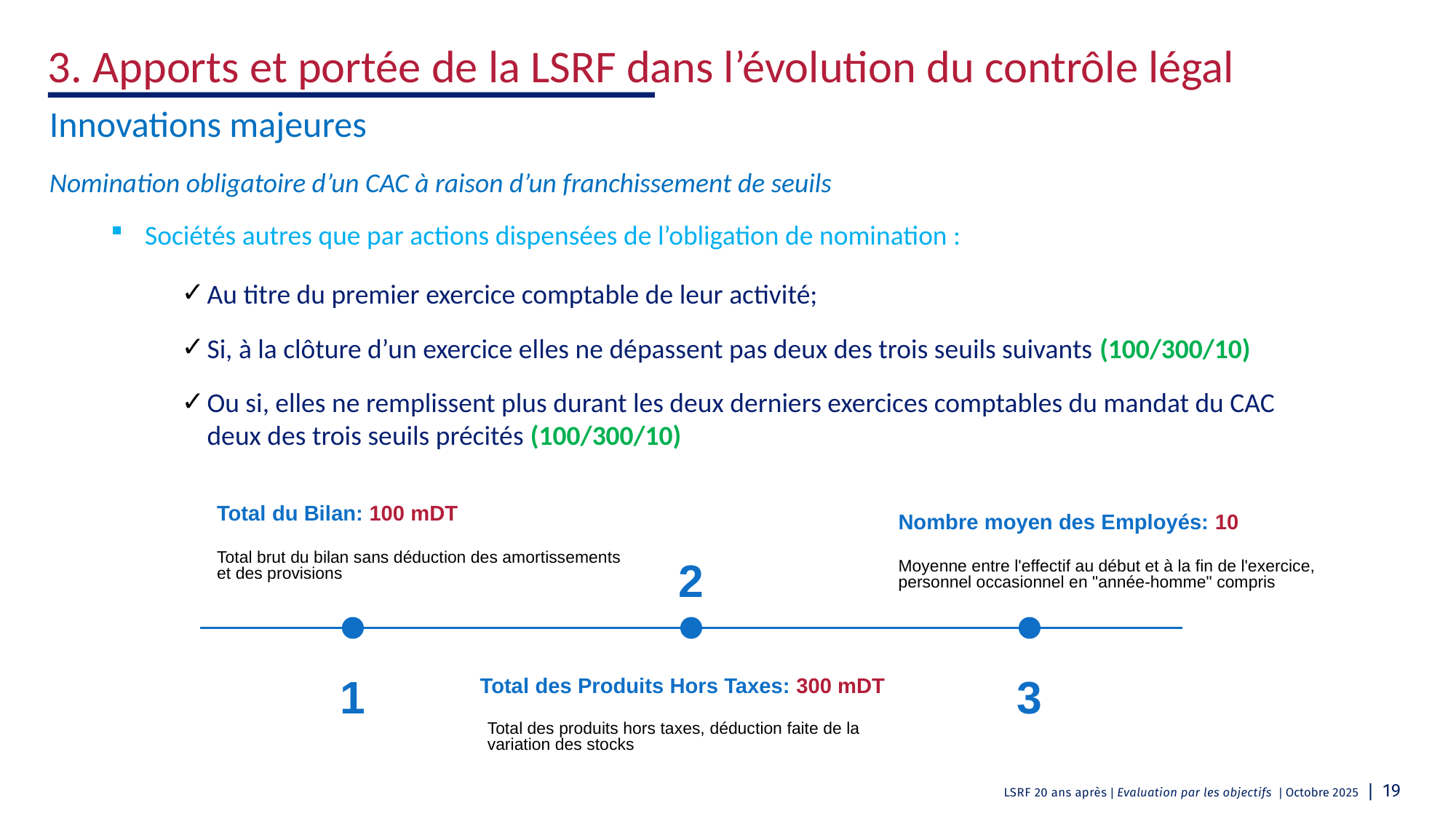

3. Apports et portée de la LSRF dans l’évolution du contrôle légal

Innovations majeures
Nomination obligatoire d’un CAC à raison d’un franchissement de seuils
Sociétés autres que par actions dispensées de l’obligation de nomination :
Au titre du premier exercice comptable de leur activité;

Si, à la clôture d’un exercice elles ne dépassent pas deux des trois seuils suivants (100/300/10)

Ou si, elles ne remplissent plus durant les deux derniers exercices comptables du mandat du CAC deux des trois seuils précités (100/300/10)

Total du Bilan: 100 mDT
Nombre moyen des Employés: 10
2
Total brut du bilan sans déduction des amortissements et des provisions
Moyenne entre l'effectif au début et à la fin de l'exercice, personnel occasionnel en "année-homme" compris

1
3
Total des Produits Hors Taxes: 300 mDT
Total des produits hors taxes, déduction faite de la variation des stocks
LSRF 20 ans après | Evaluation par les objectifs | Octobre 2025  | 19